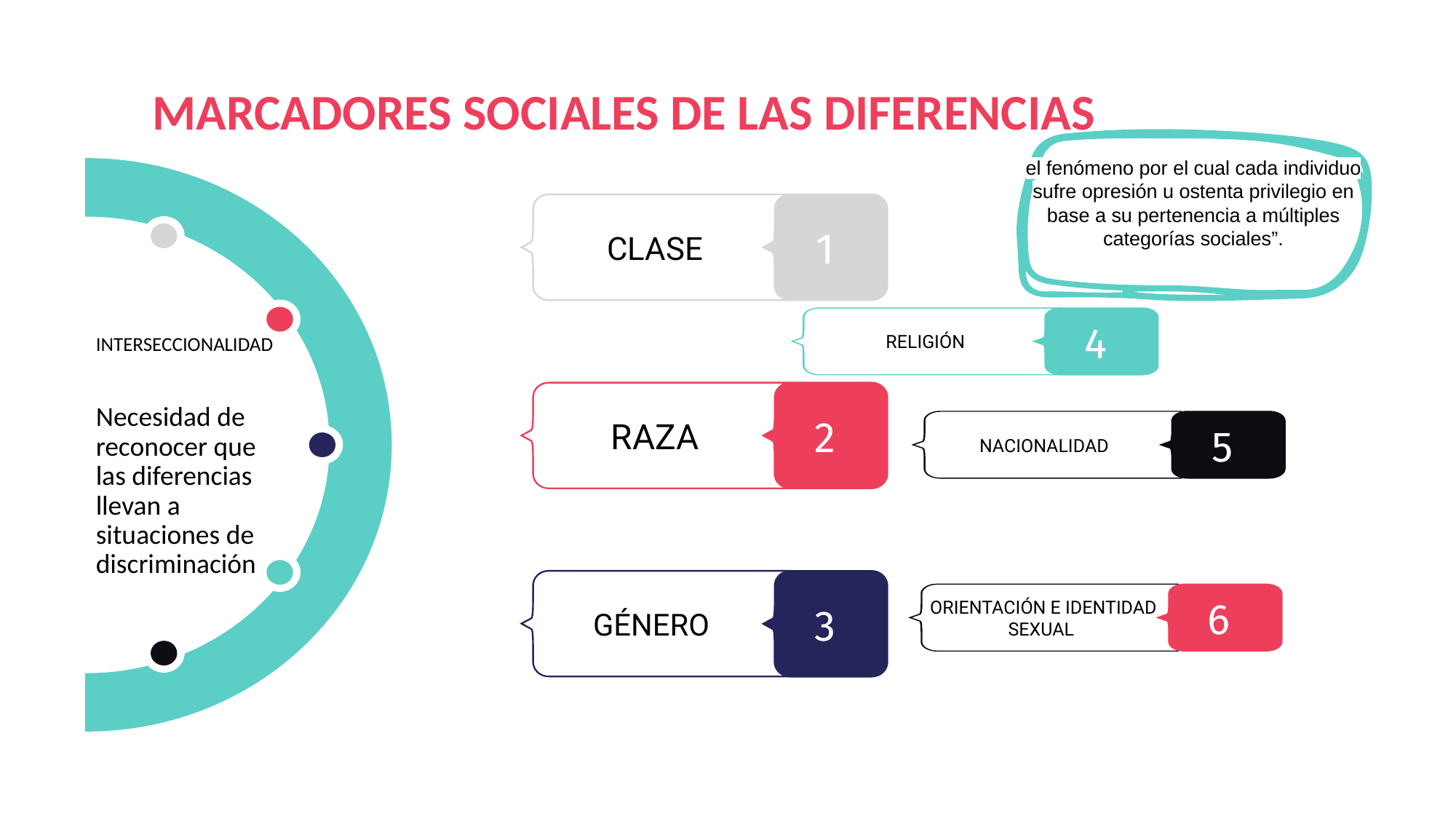

MARCADORES SOCIALES DE LAS DIFERENCIAS
el fenómeno por el cual cada individuo sufre opresión u ostenta privilegio en base a su pertenencia a múltiples categorías sociales”.

CLASE
1
4
RELIGIÓN
INTERSECCIONALIDAD

Necesidad de reconocer que las diferencias llevan a situaciones de discriminación

RAZA
2
NACIONALIDAD
5
GÉNERO
3
ORIENTACIÓN E IDENTIDAD SEXUAL
6